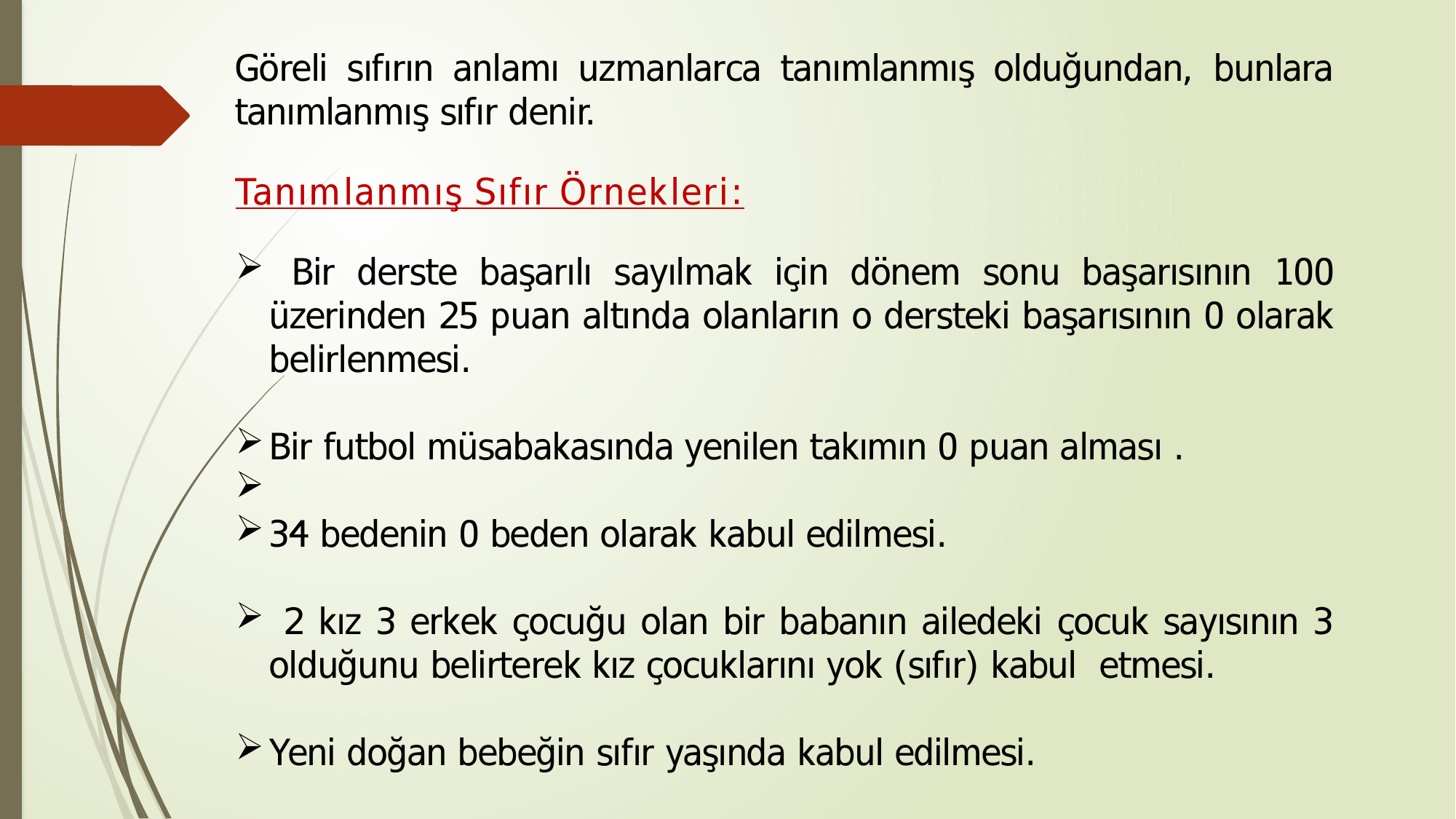

Göreli sıfırın anlamı uzmanlarca tanımlanmış olduğundan, bunlara tanımlanmış sıfır denir.

Tanımlanmış Sıfır Örnekleri:

 Bir derste başarılı sayılmak için dönem sonu başarısının 100 üzerinden 25 puan altında olanların o dersteki başarısının 0 olarak belirlenmesi.

Bir futbol müsabakasında yenilen takımın 0 puan alması .

34 bedenin 0 beden olarak kabul edilmesi.

 2 kız 3 erkek çocuğu olan bir babanın ailedeki çocuk sayısının 3 olduğunu belirterek kız çocuklarını yok (sıfır) kabul  etmesi.

Yeni doğan bebeğin sıfır yaşında kabul edilmesi.